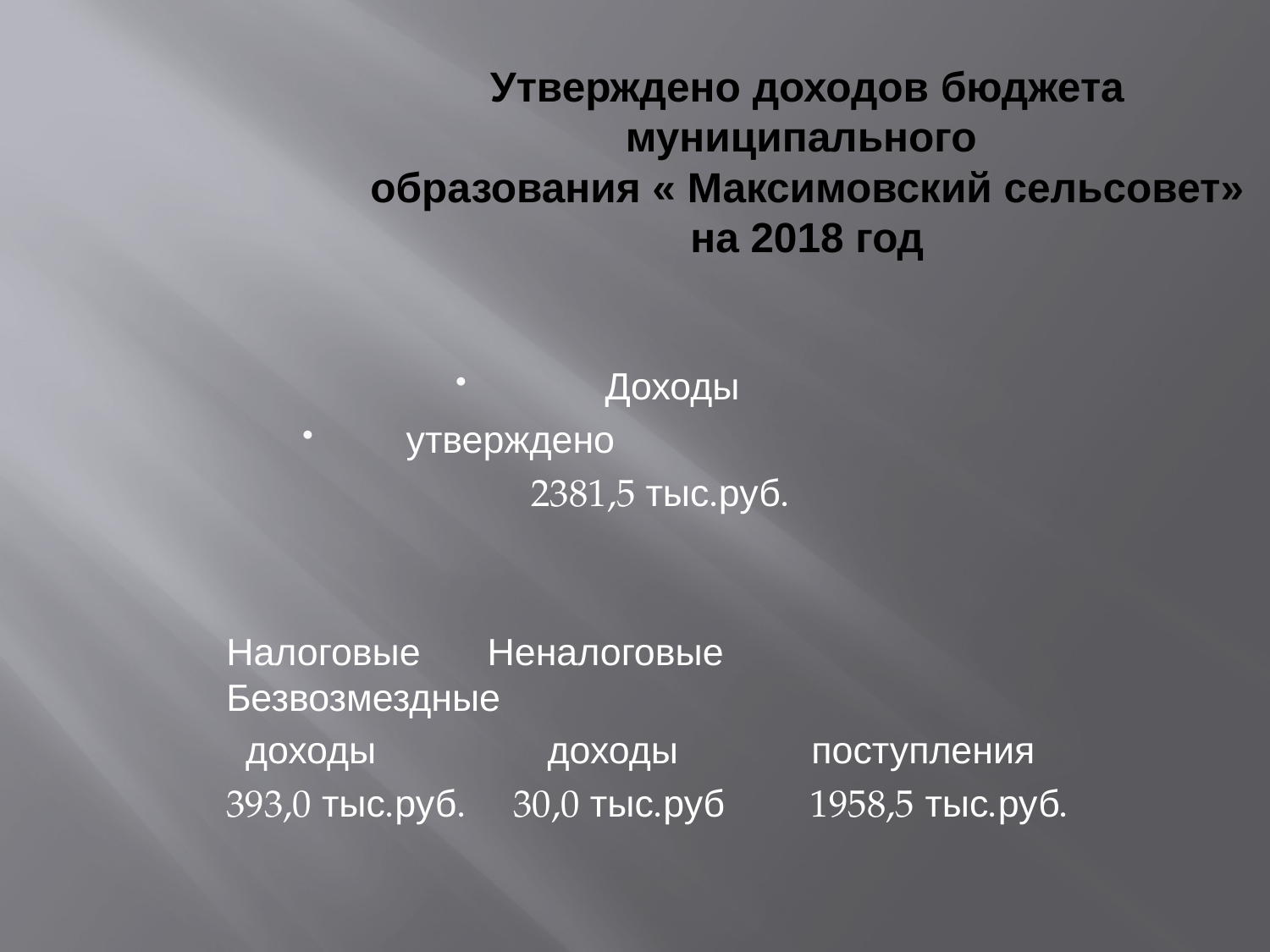

# Утверждено доходов бюджета муниципального образования « Максимовский сельсовет» на 2018 год
Доходы
утверждено
                                  2381,5 тыс.руб.

Налоговые       Неналоговые         Безвозмездные
    доходы                  доходы              поступления
  393,0 тыс.руб.     30,0 тыс.руб         1958,5 тыс.руб.